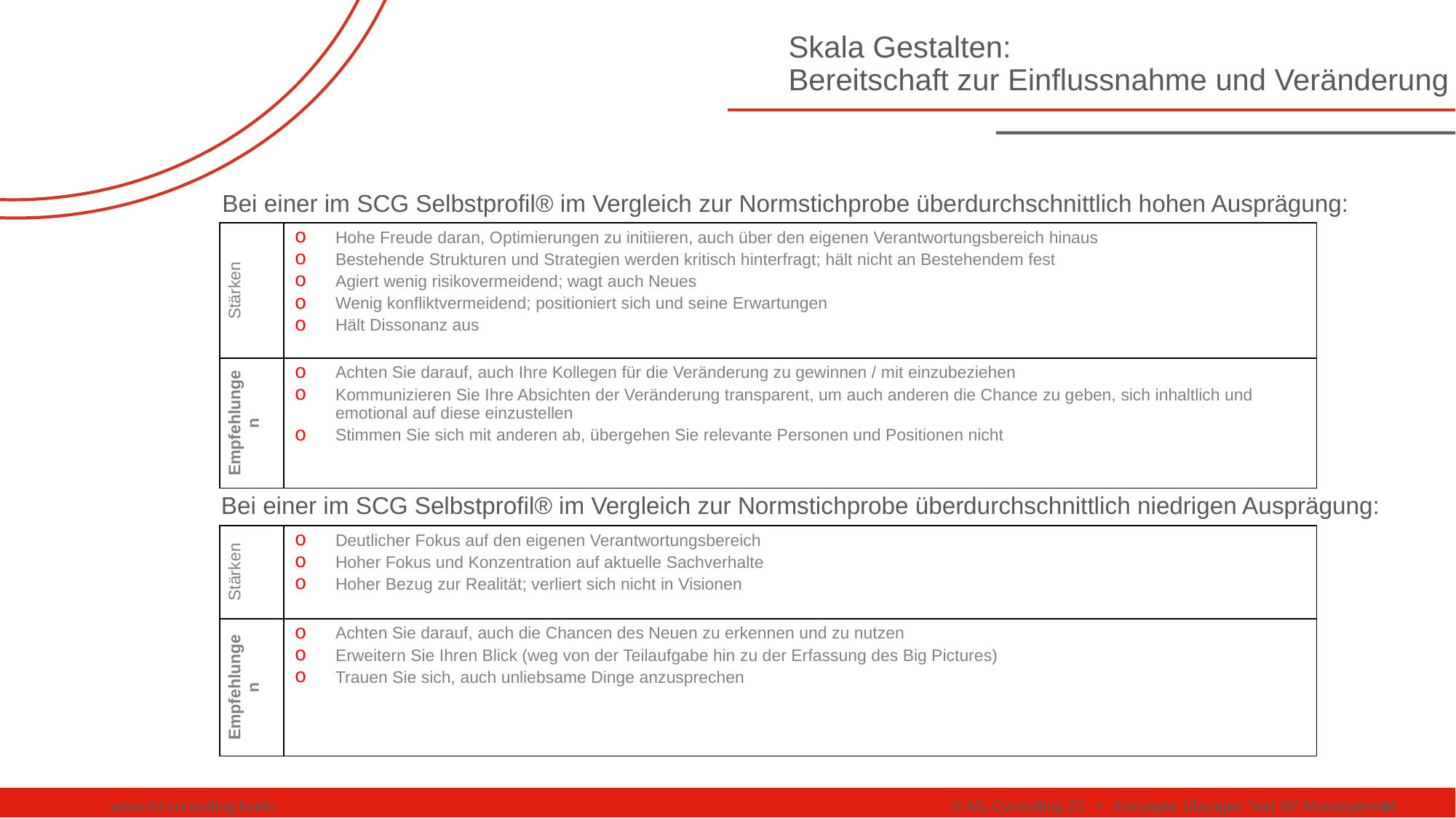

# Skala Gestalten: Bereitschaft zur Einflussnahme und Veränderung
Bei einer im SCG Selbstprofil® im Vergleich zur Normstichprobe überdurchschnittlich hohen Ausprägung:

| Stärken | Hohe Freude daran, Optimierungen zu initiieren, auch über den eigenen Verantwortungsbereich hinaus Bestehende Strukturen und Strategien werden kritisch hinterfragt; hält nicht an Bestehendem fest Agiert wenig risikovermeidend; wagt auch Neues Wenig konfliktvermeidend; positioniert sich und seine Erwartungen Hält Dissonanz aus |
| --- | --- |
| Empfehlungen | Achten Sie darauf, auch Ihre Kollegen für die Veränderung zu gewinnen / mit einzubeziehen Kommunizieren Sie Ihre Absichten der Veränderung transparent, um auch anderen die Chance zu geben, sich inhaltlich und emotional auf diese einzustellen Stimmen Sie sich mit anderen ab, übergehen Sie relevante Personen und Positionen nicht |
Bei einer im SCG Selbstprofil® im Vergleich zur Normstichprobe überdurchschnittlich niedrigen Ausprägung:

| Stärken | Deutlicher Fokus auf den eigenen Verantwortungsbereich Hoher Fokus und Konzentration auf aktuelle Sachverhalte Hoher Bezug zur Realität; verliert sich nicht in Visionen |
| --- | --- |
| Empfehlungen | Achten Sie darauf, auch die Chancen des Neuen zu erkennen und zu nutzen Erweitern Sie Ihren Blick (weg von der Teilaufgabe hin zu der Erfassung des Big Pictures) Trauen Sie sich, auch unliebsame Dinge anzusprechen |
www.ml-consulting.koeln                                                                                                                                                                  © ML Consulting 23   •   Konzepte Übungen Test SP Musterperson
14